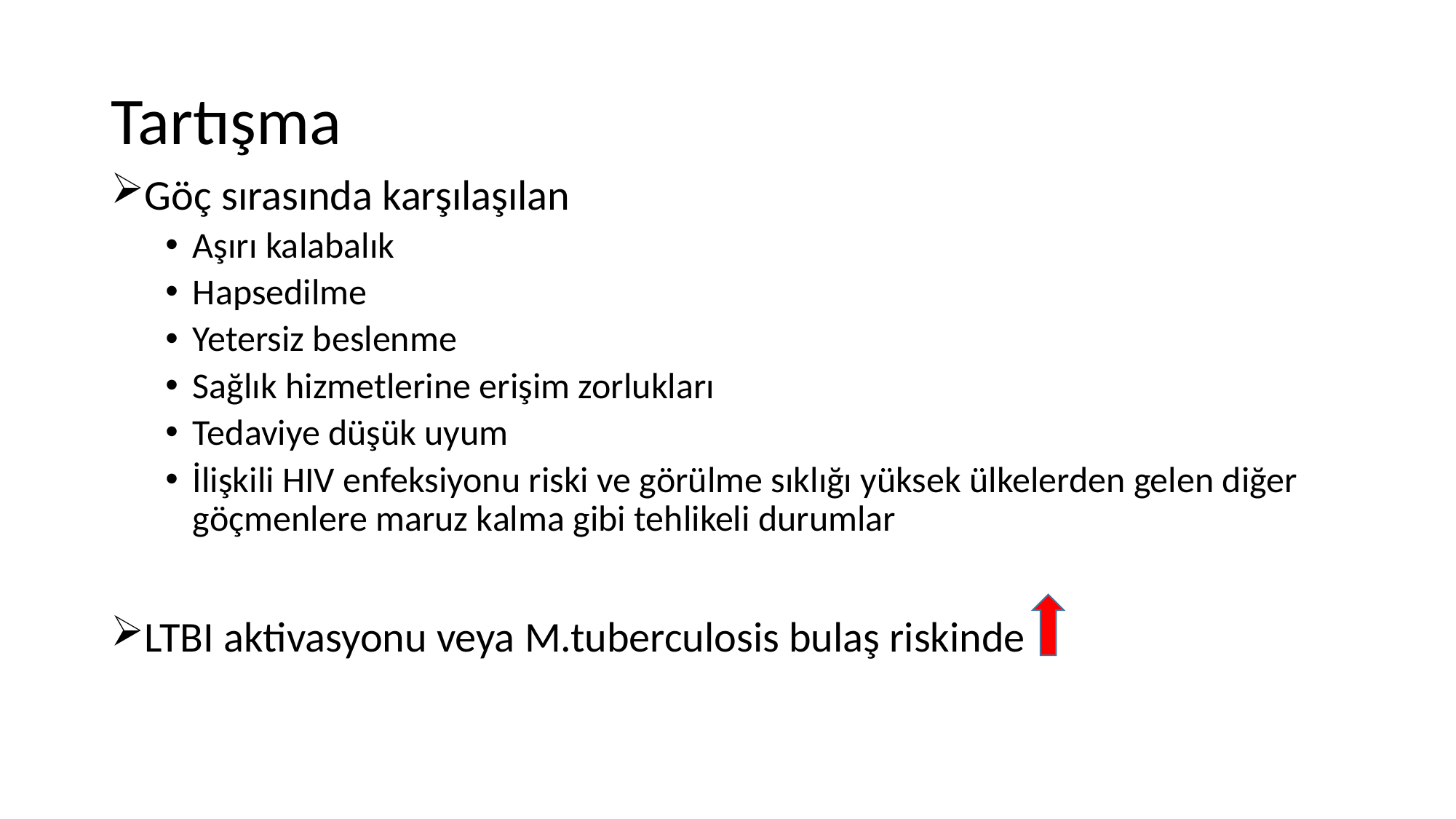

# Tartışma
Göç sırasında karşılaşılan
Aşırı kalabalık
Hapsedilme
Yetersiz beslenme
Sağlık hizmetlerine erişim zorlukları
Tedaviye düşük uyum
İlişkili HIV enfeksiyonu riski ve görülme sıklığı yüksek ülkelerden gelen diğer göçmenlere maruz kalma gibi tehlikeli durumlar

LTBI aktivasyonu veya M.tuberculosis bulaş riskinde